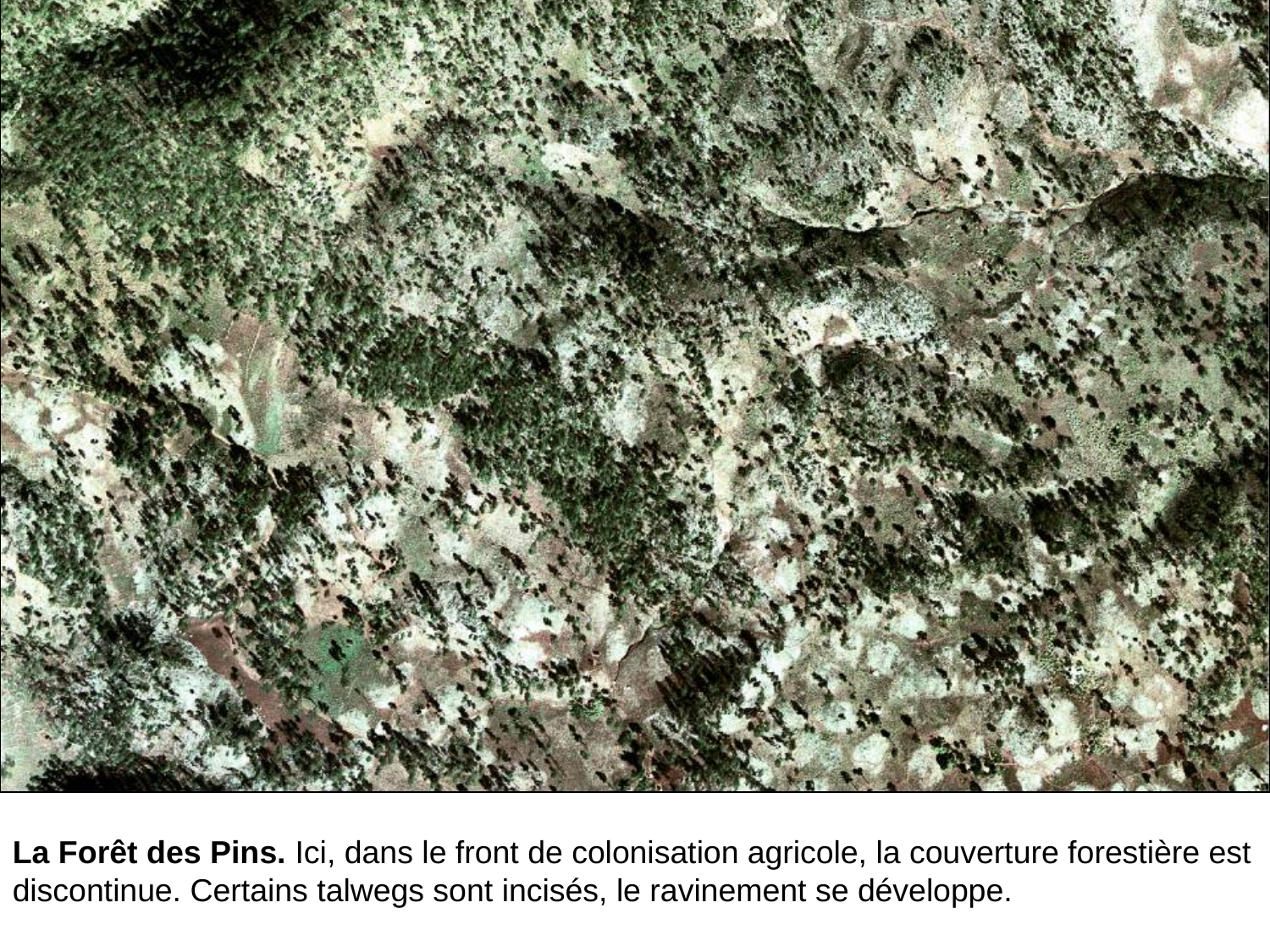

# En bordure de cette même zone, le front de colonisation agricole. La couverture forestière est devenue discontinue. Certains talwegs sont incisés, le ravinement se développe.
La Forêt des Pins. Ici, dans le front de colonisation agricole, la couverture forestière est discontinue. Certains talwegs sont incisés, le ravinement se développe.